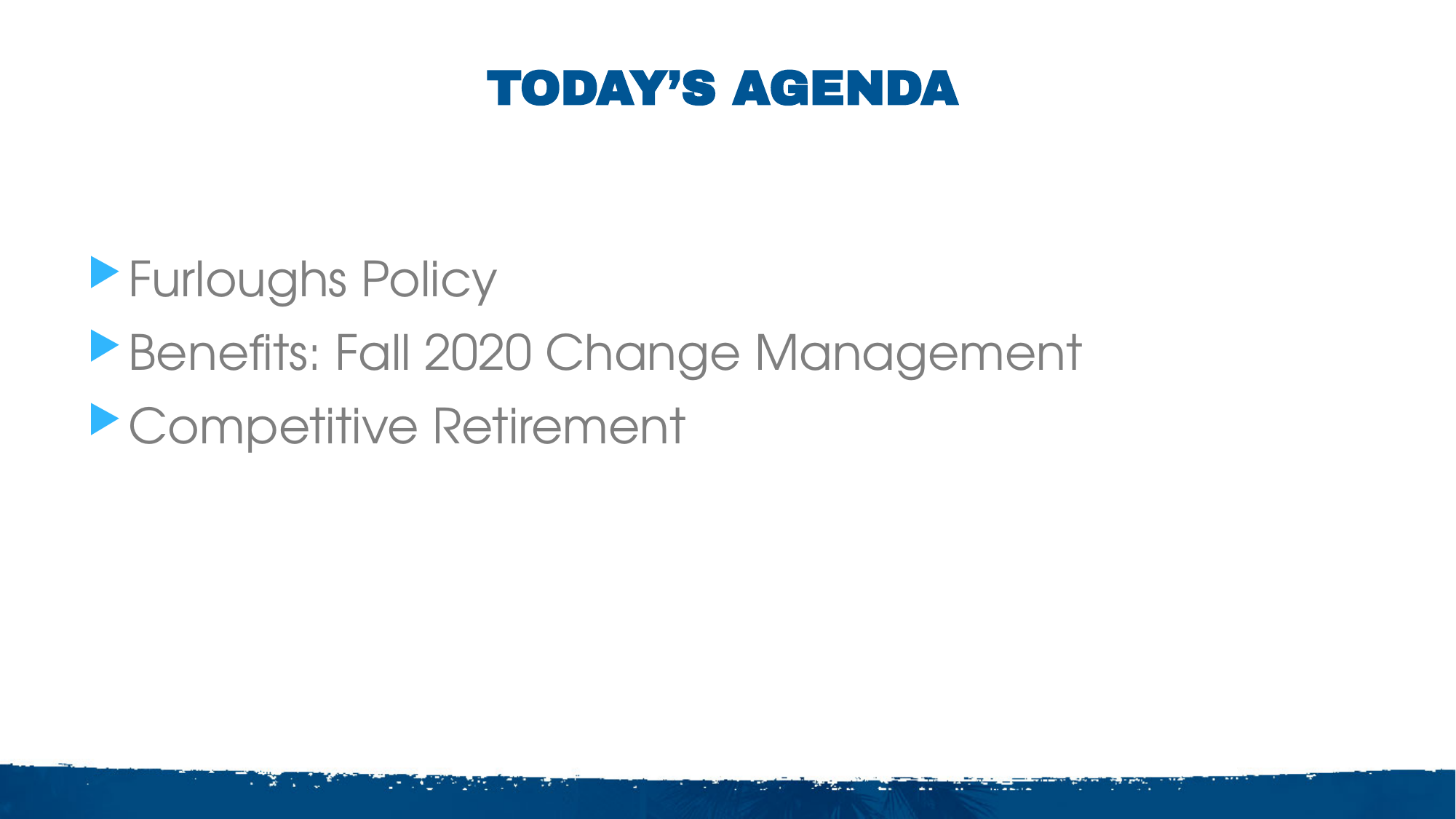

Today’s agenda
Furloughs Policy
Benefits: Fall 2020 Change Management
Competitive Retirement